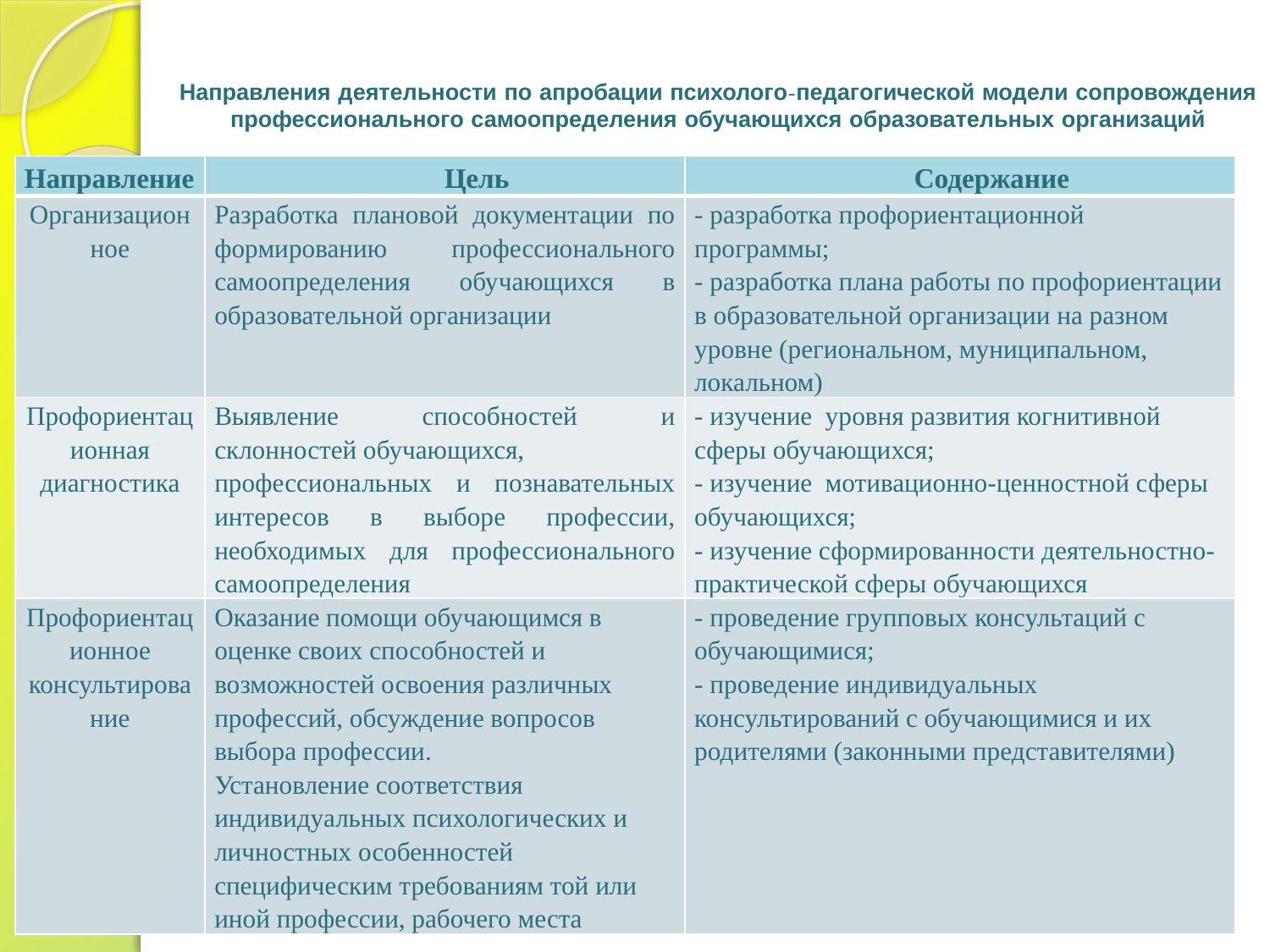

# Направления деятельности по апробации психолого-педагогической модели сопровождения профессионального самоопределения обучающихся образовательных организаций
| Направление | Цель | Содержание |
| --- | --- | --- |
| Организационное | Разработка плановой документации по формированию профессионального самоопределения обучающихся в образовательной организации | - разработка профориентационной программы; - разработка плана работы по профориентации в образовательной организации на разном уровне (региональном, муниципальном, локальном) |
| Профориентационная диагностика | Выявление способностей и склонностей обучающихся, профессиональных и познавательных интересов в выборе профессии, необходимых для профессионального самоопределения | - изучение уровня развития когнитивной сферы обучающихся; - изучение мотивационно-ценностной сферы обучающихся; - изучение сформированности деятельностно-практической сферы обучающихся |
| Профориентационное консультирование | Оказание помощи обучающимся в оценке своих способностей и возможностей освоения различных профессий, обсуждение вопросов выбора профессии. Установление соответствия индивидуальных психологических и личностных особенностей специфическим требованиям той или иной профессии, рабочего места | - проведение групповых консультаций с обучающимися; - проведение индивидуальных консультирований с обучающимися и их родителями (законными представителями) |